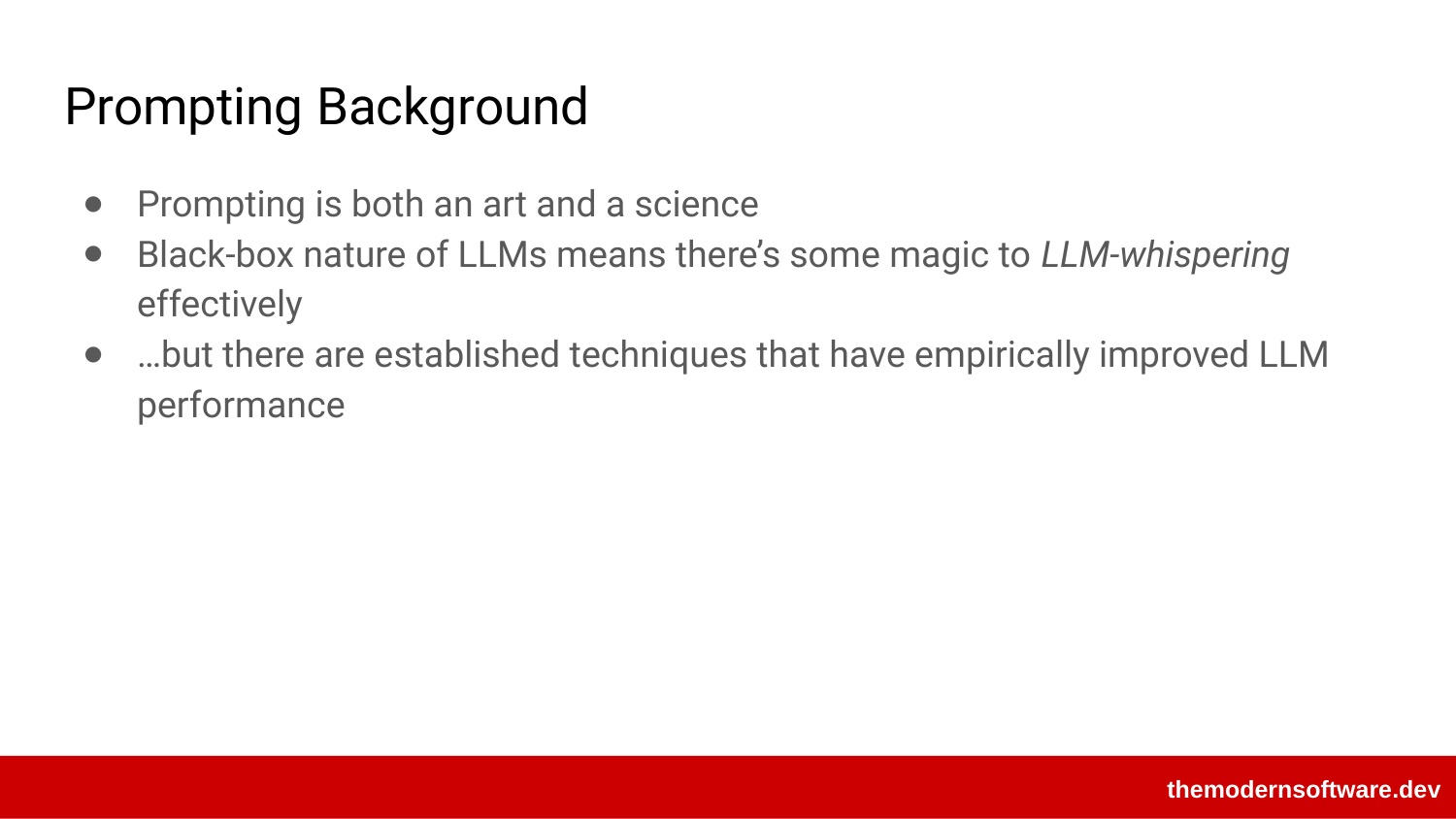

# Prompting Background
Prompting is both an art and a science
Black-box nature of LLMs means there’s some magic to LLM-whispering effectively
…but there are established techniques that have empirically improved LLM performance

themodernsoftware.dev